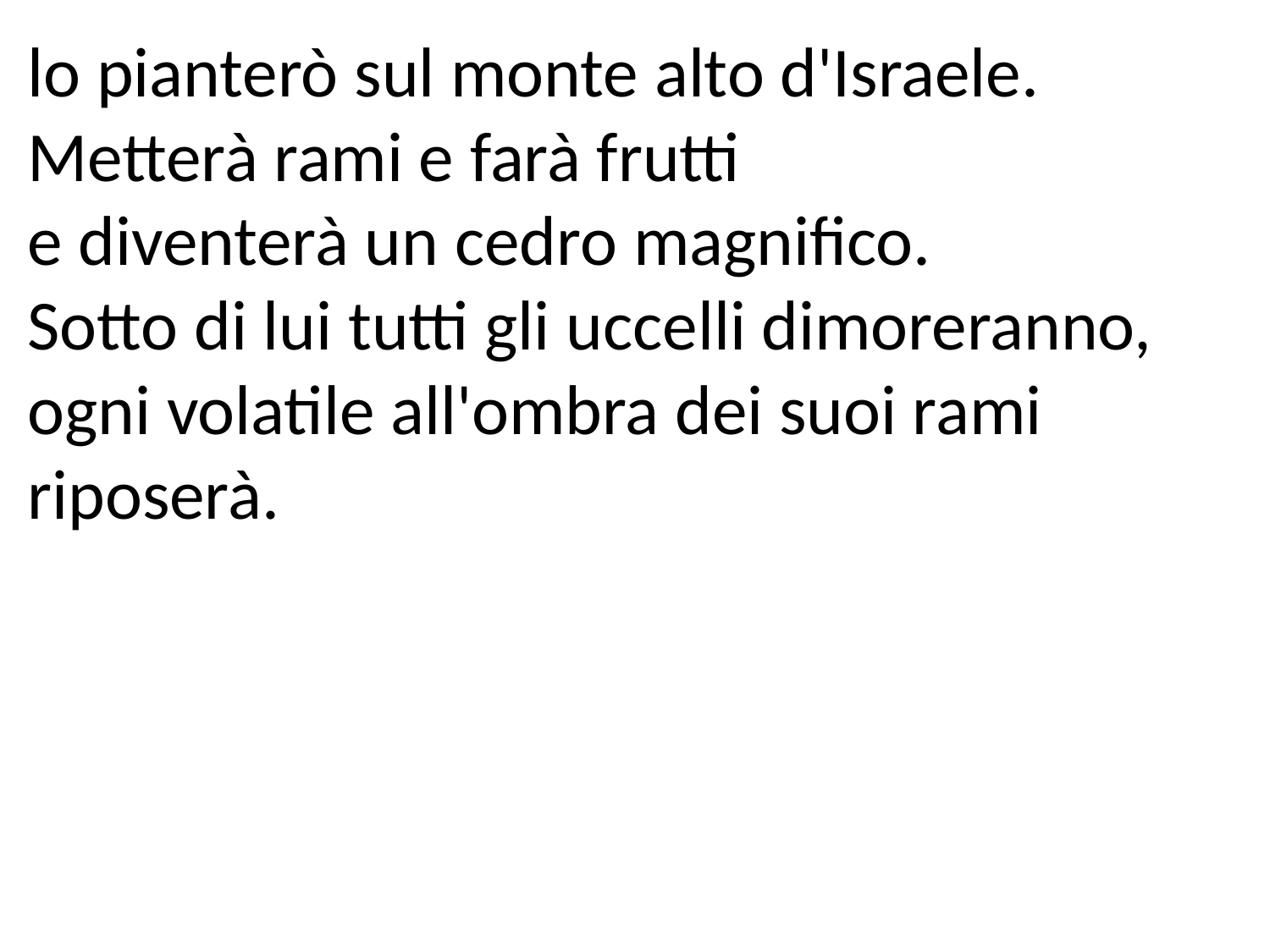

lo pianterò sul monte alto d'Israele.
Metterà rami e farà frutti
e diventerà un cedro magnifico.
Sotto di lui tutti gli uccelli dimoreranno,
ogni volatile all'ombra dei suoi rami riposerà.